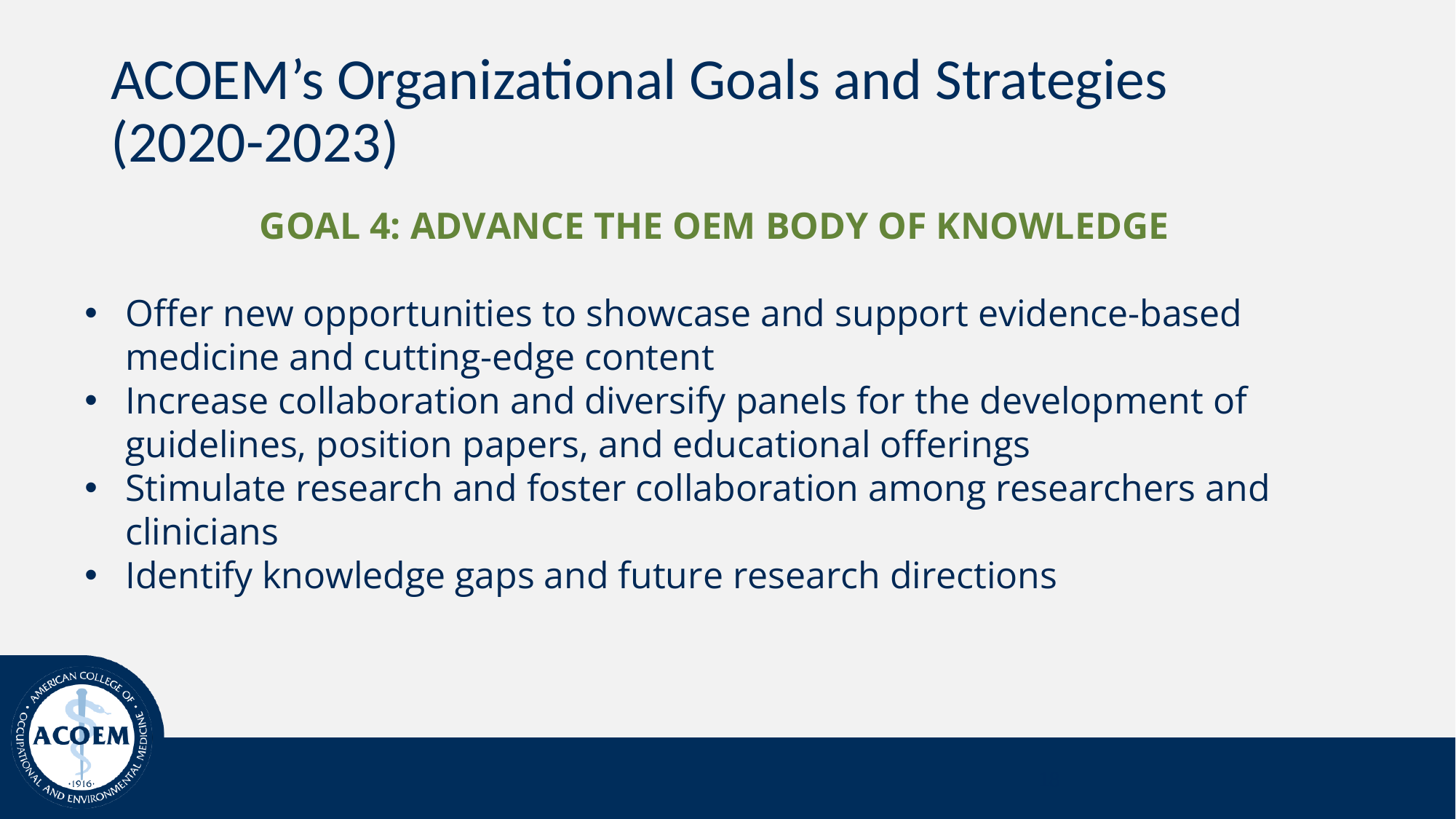

ACOEM’s Organizational Goals and Strategies
(2020-2023)
GOAL 4: ADVANCE THE OEM BODY OF KNOWLEDGE

Offer new opportunities to showcase and support evidence-based medicine and cutting-edge content
Increase collaboration and diversify panels for the development of guidelines, position papers, and educational offerings
Stimulate research and foster collaboration among researchers and clinicians
Identify knowledge gaps and future research directions

18